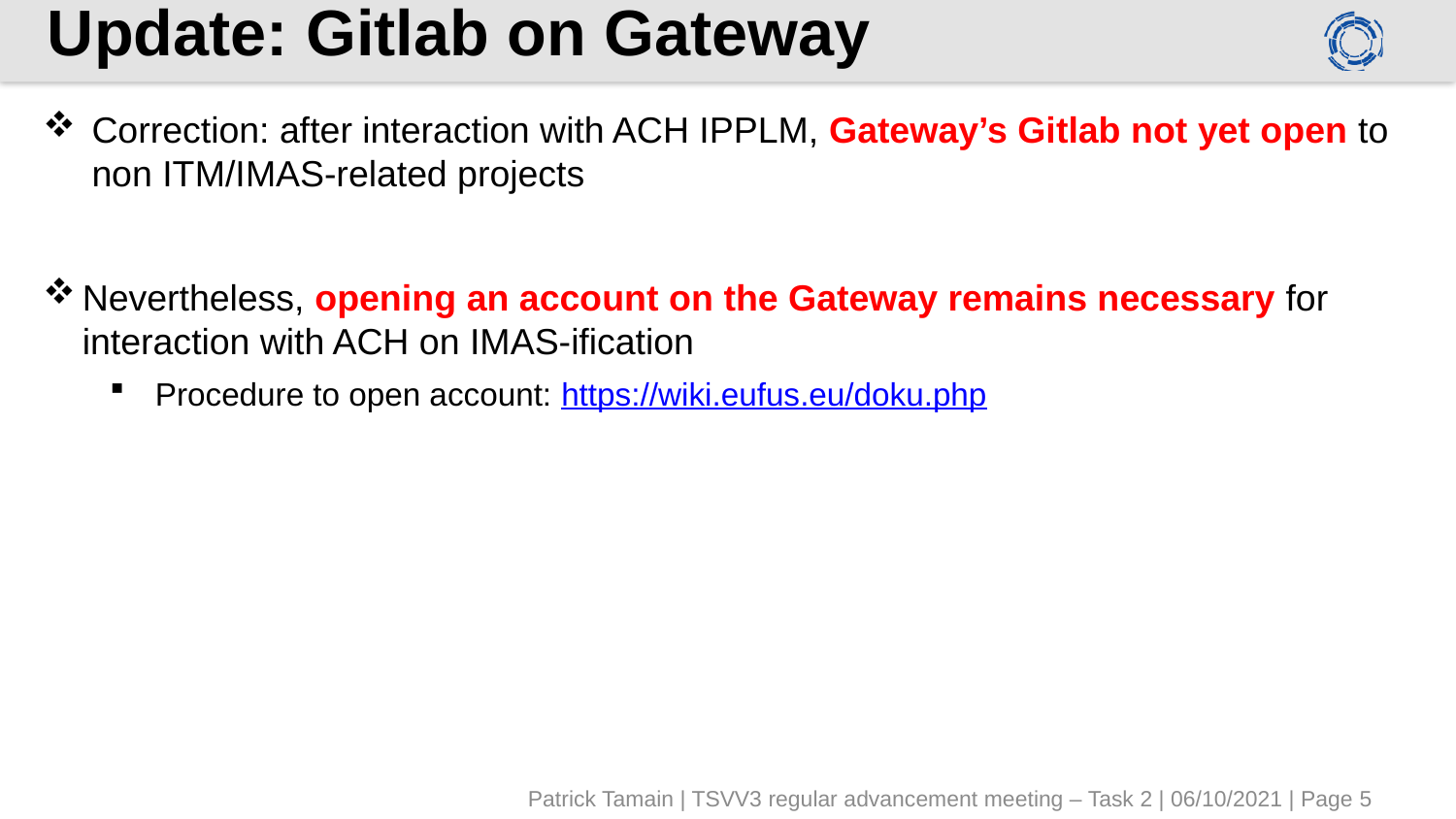

# Update: Gitlab on Gateway

Correction: after interaction with ACH IPPLM, Gateway’s Gitlab not yet open to non ITM/IMAS-related projects

Nevertheless, opening an account on the Gateway remains necessary for interaction with ACH on IMAS-ification
Procedure to open account: https://wiki.eufus.eu/doku.php

Patrick Tamain | TSVV3 regular advancement meeting – Task 2 | 06/10/2021 | Page 5